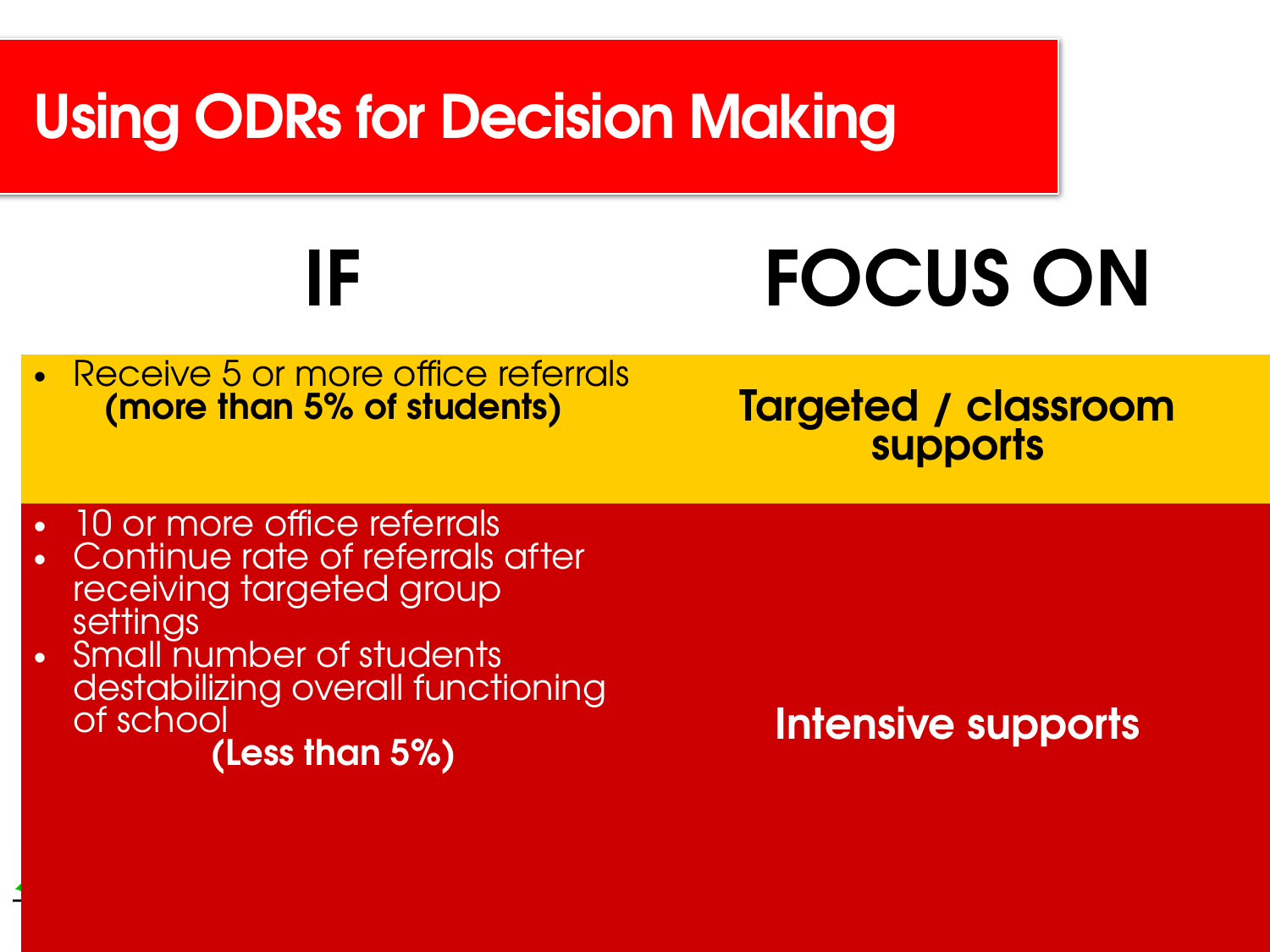

# Using ODRs for Decision Making
| IF | FOCUS ON |
| --- | --- |
| Receive 5 or more office referrals (more than 5% of students) | Targeted / classroom supports |
| 10 or more office referrals Continue rate of referrals after receiving targeted group settings Small number of students destabilizing overall functioning of school (Less than 5%) | Intensive supports |